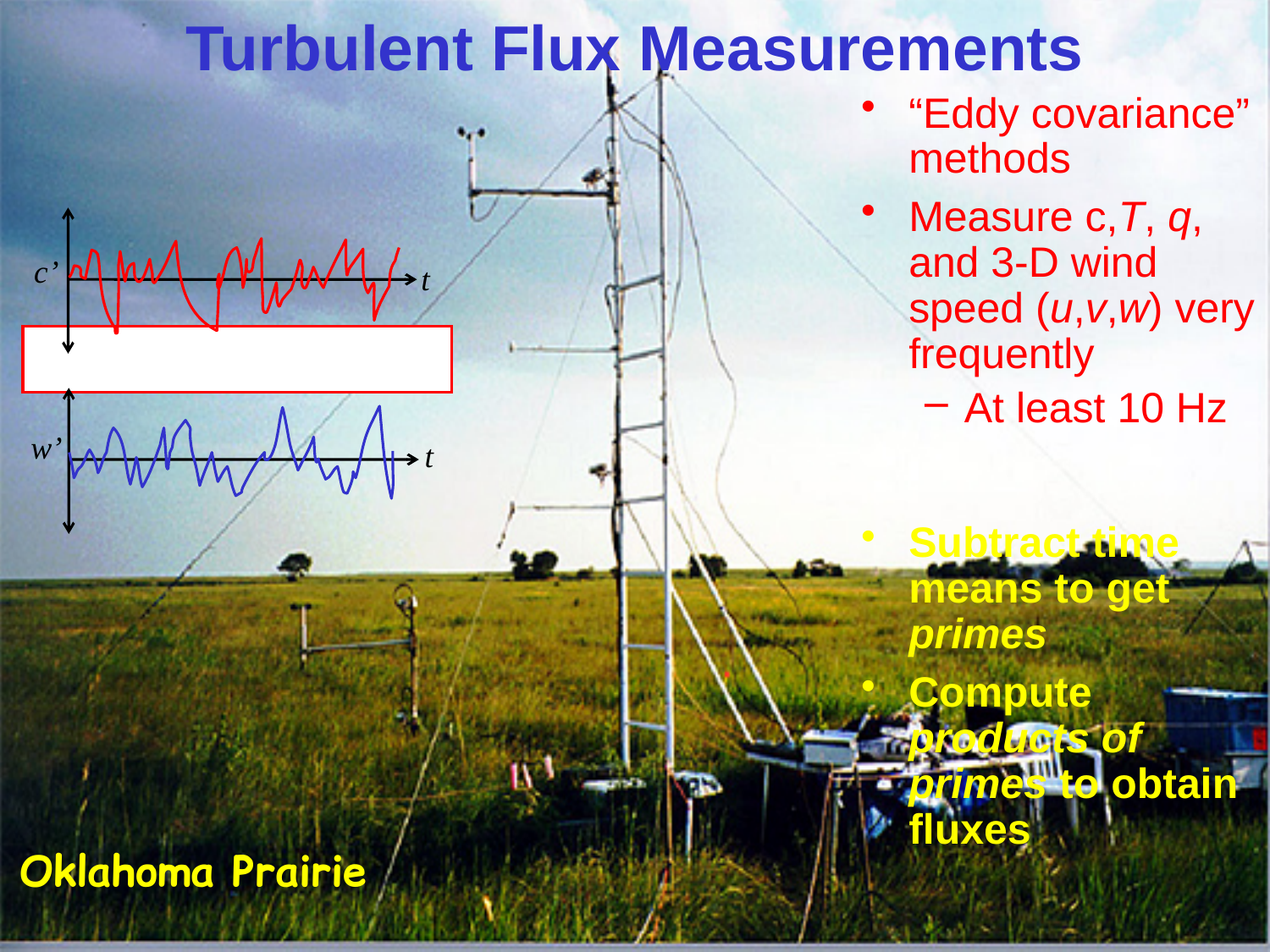

# Turbulent Flux Measurements
“Eddy covariance” methods
Measure c,T, q, and 3-D wind speed (u,v,w) very frequently
At least 10 Hz
Subtract time means to get primes
Compute products of primes to obtain fluxes

c’
t

w’
t

Oklahoma Prairie